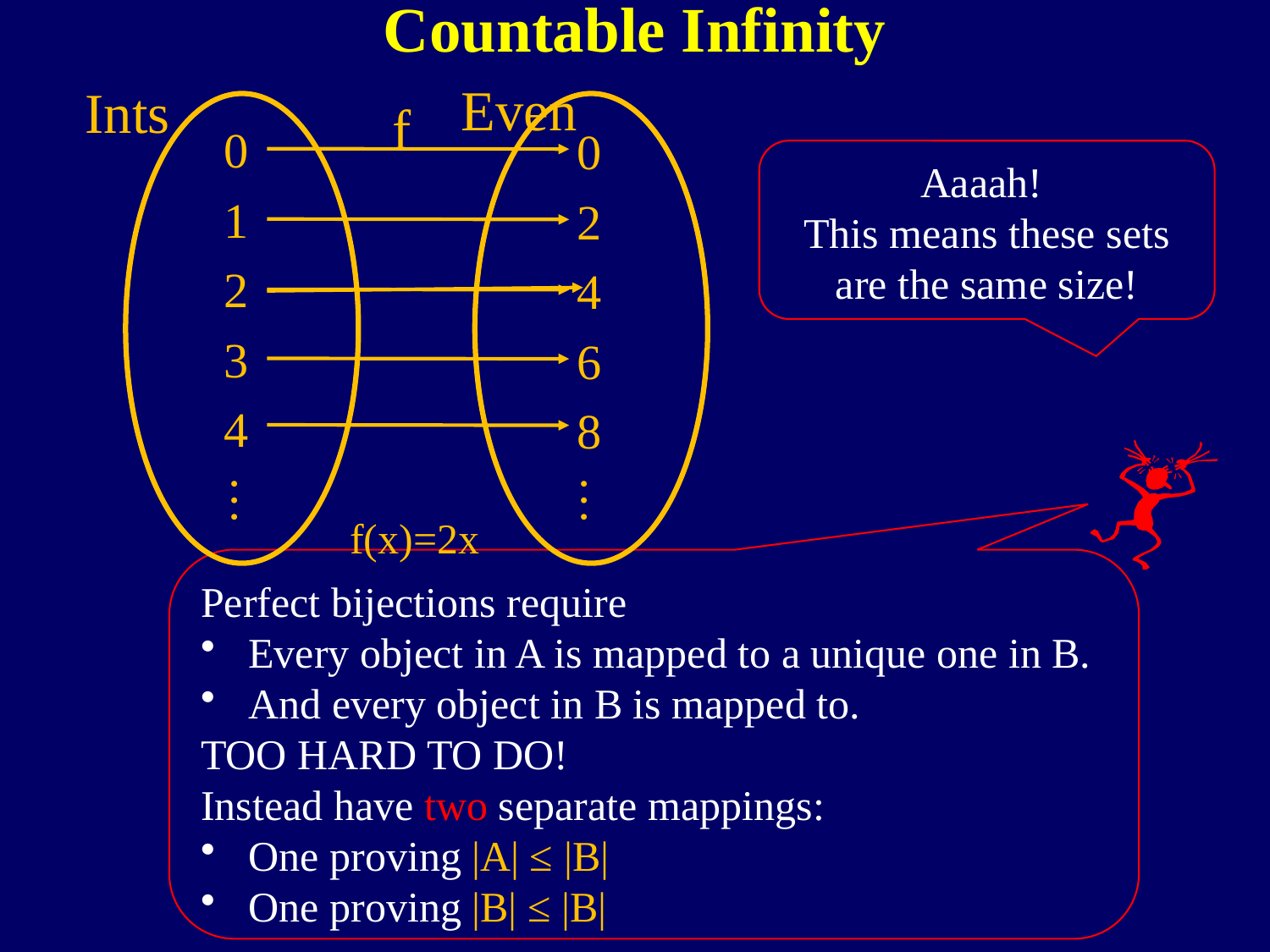

Countable Infinity
Even
   Ints
f

0
1
2
3
4

0
2
4
6
8
…
…
f(x)=2x
Aaaah!
This means these sets are the same size!

Perfect bijections require
Every object in A is mapped to a unique one in B.
And every object in B is mapped to.
TOO HARD TO DO!
Instead have two separate mappings:
One proving |A| ≤ |B|
One proving |B| ≤ |B|